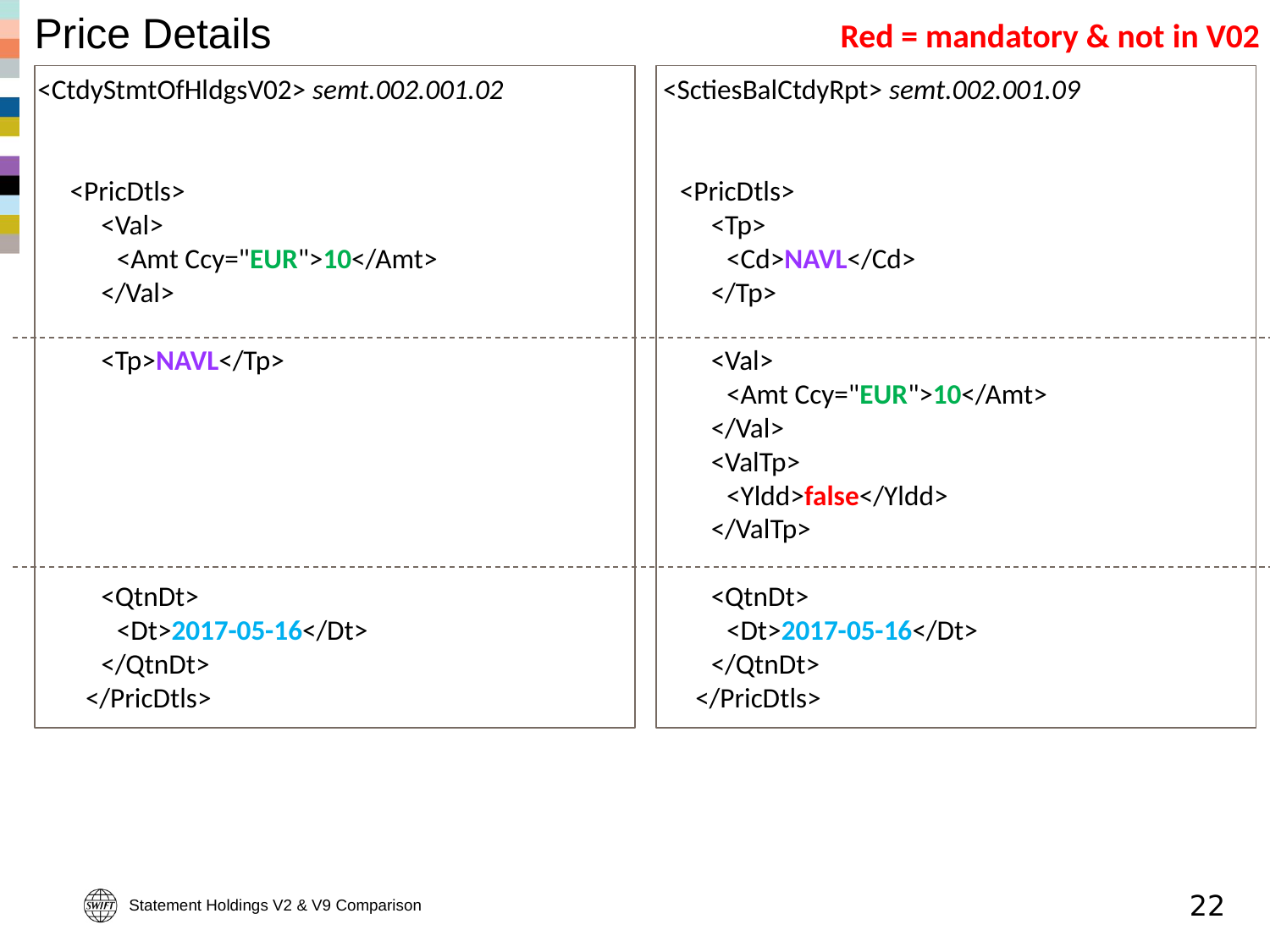

# Price Details
Red = mandatory & not in V02

<CtdyStmtOfHldgsV02> semt.002.001.02

		<PricDtls>
				<Val>
					<Amt Ccy="EUR">10</Amt>
				</Val>

				<Tp>NAVL</Tp>

				<QtnDt>
					<Dt>2017-05-16</Dt>
				</QtnDt>
			</PricDtls>
	<SctiesBalCtdyRpt> semt.002.001.09

		<PricDtls>
				<Tp>
					<Cd>NAVL</Cd>
				</Tp>

				<Val>
					<Amt Ccy="EUR">10</Amt>
				</Val>
				<ValTp>
					<Yldd>false</Yldd>
				</ValTp>

				<QtnDt>
					<Dt>2017-05-16</Dt>
				</QtnDt>
			</PricDtls>
Statement Holdings V2 & V9 Comparison
22